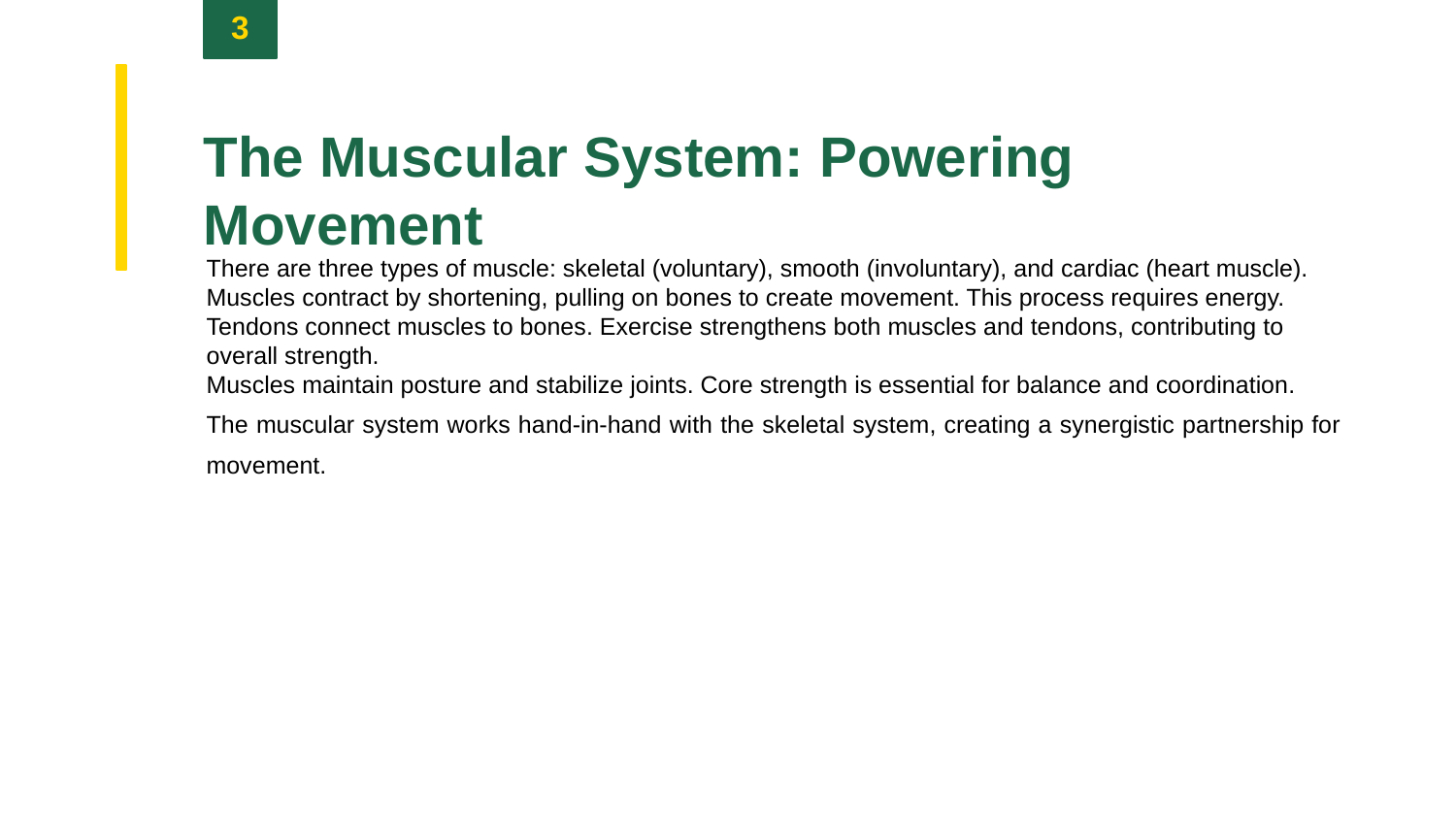

3

The Muscular System: Powering Movement
There are three types of muscle: skeletal (voluntary), smooth (involuntary), and cardiac (heart muscle).
Muscles contract by shortening, pulling on bones to create movement. This process requires energy.
Tendons connect muscles to bones. Exercise strengthens both muscles and tendons, contributing to overall strength.
Muscles maintain posture and stabilize joints. Core strength is essential for balance and coordination.
The muscular system works hand-in-hand with the skeletal system, creating a synergistic partnership for movement.